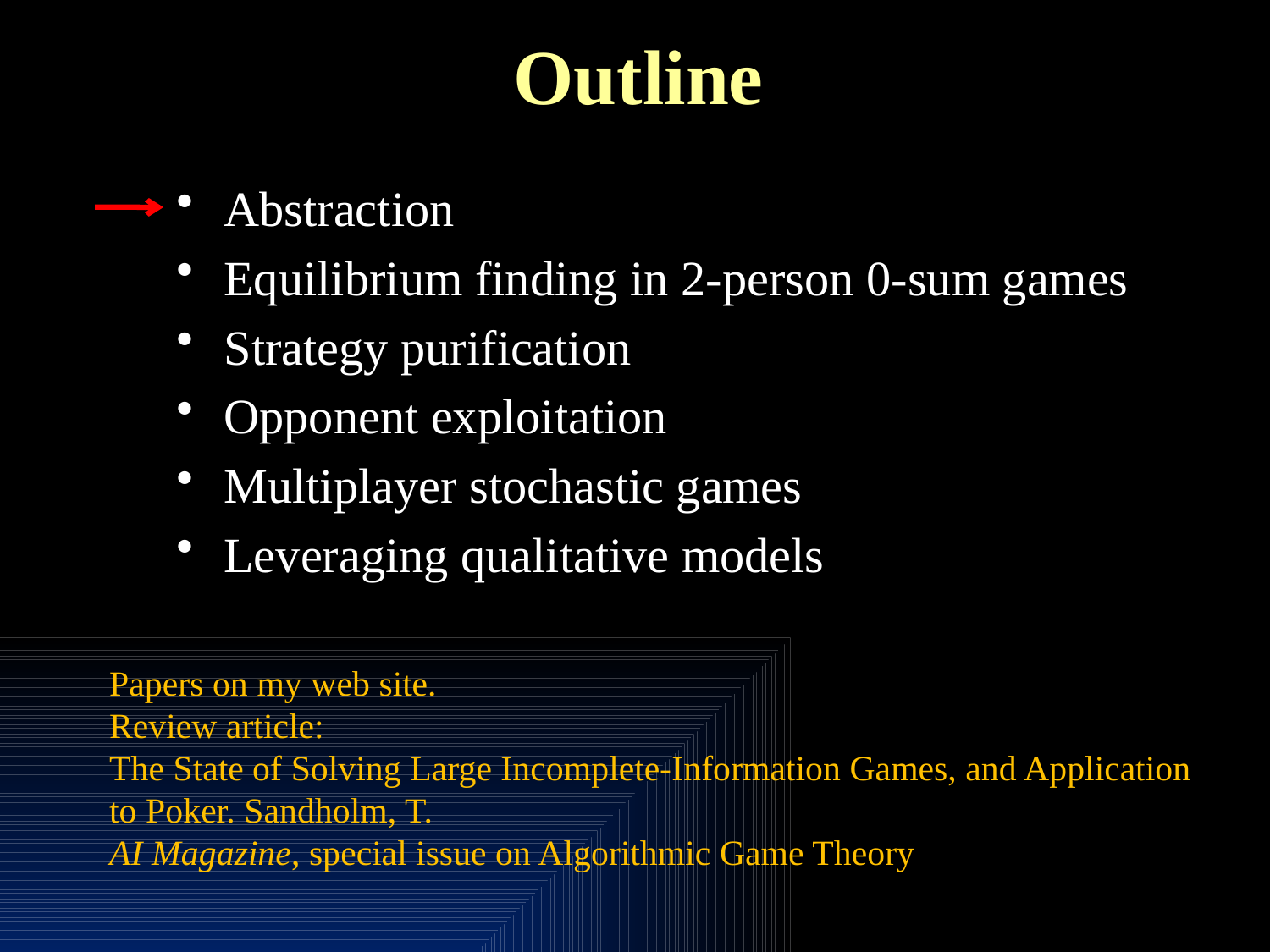

# Outline
Abstraction
Equilibrium finding in 2-person 0-sum games
Strategy purification
Opponent exploitation
Multiplayer stochastic games
Leveraging qualitative models

Papers on my web site.
Review article:
The State of Solving Large Incomplete-Information Games, and Application to Poker. Sandholm, T.
AI Magazine, special issue on Algorithmic Game Theory